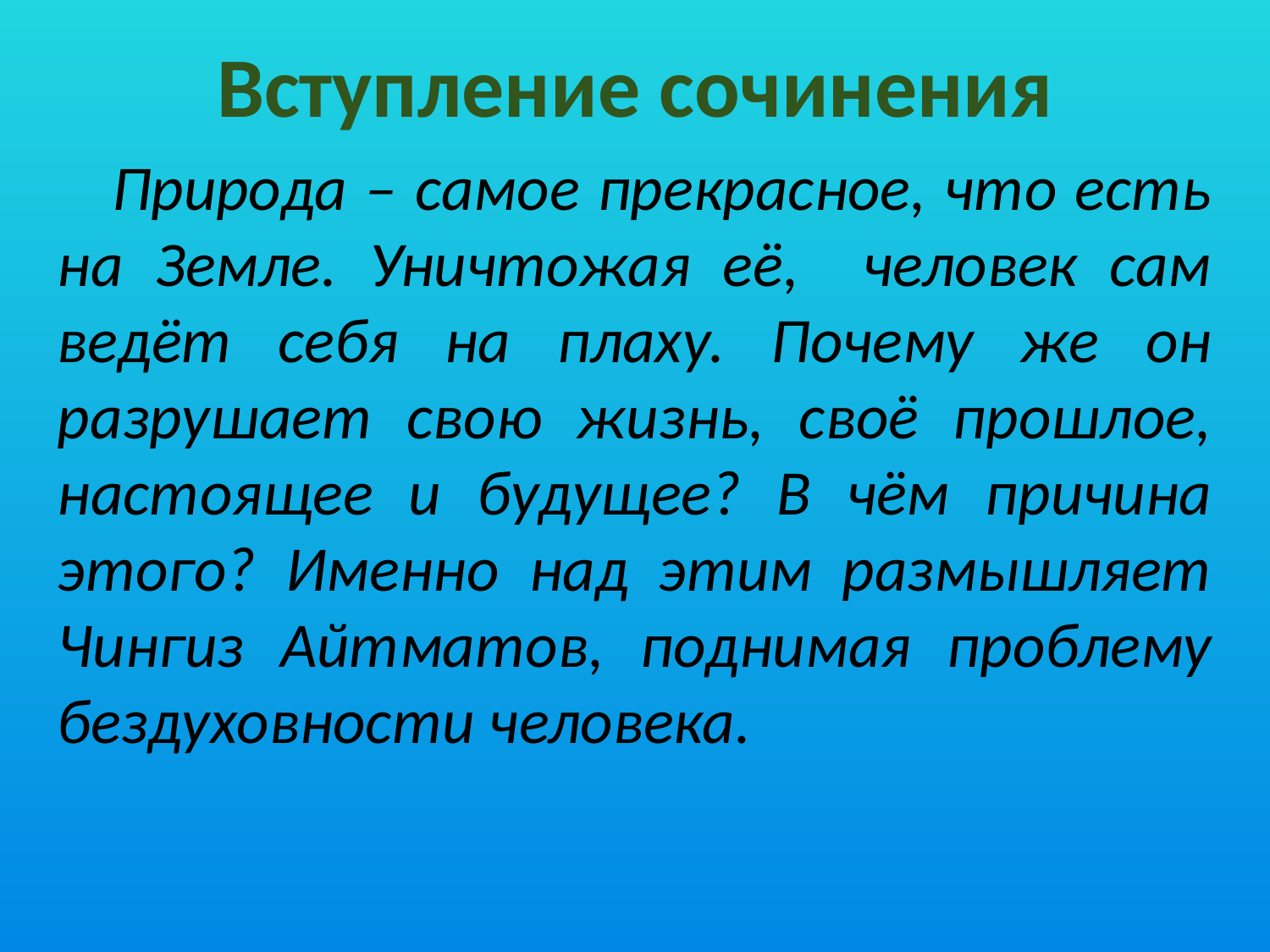

Вступление сочинения
   Природа – самое прекрасное, что есть на Земле. Уничтожая её,  человек сам ведёт себя на плаху. Почему же он разрушает свою жизнь, своё прошлое, настоящее и будущее? В чём причина этого? Именно над этим размышляет Чингиз Айтматов, поднимая проблему бездуховности человека.